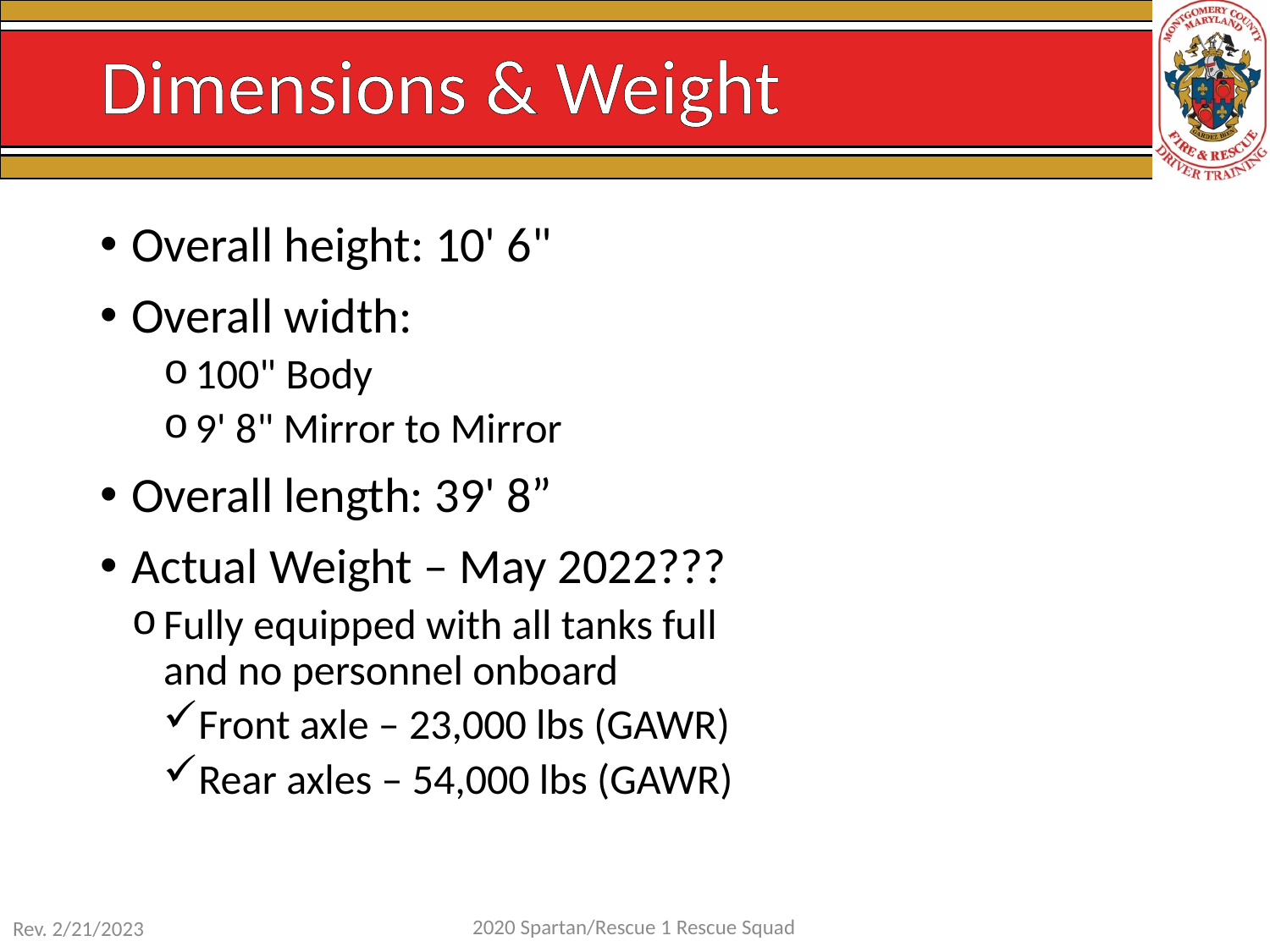

# Dimensions & Weight
Overall height: 10' 6"
Overall width:
100" Body
9' 8" Mirror to Mirror
Overall length: 39' 8”
Actual Weight – May 2022???
Fully equipped with all tanks full and no personnel onboard
Front axle – 23,000 lbs (GAWR)
Rear axles – 54,000 lbs (GAWR)

2020 Spartan/Rescue 1 Rescue Squad
Rev. 2/21/2023